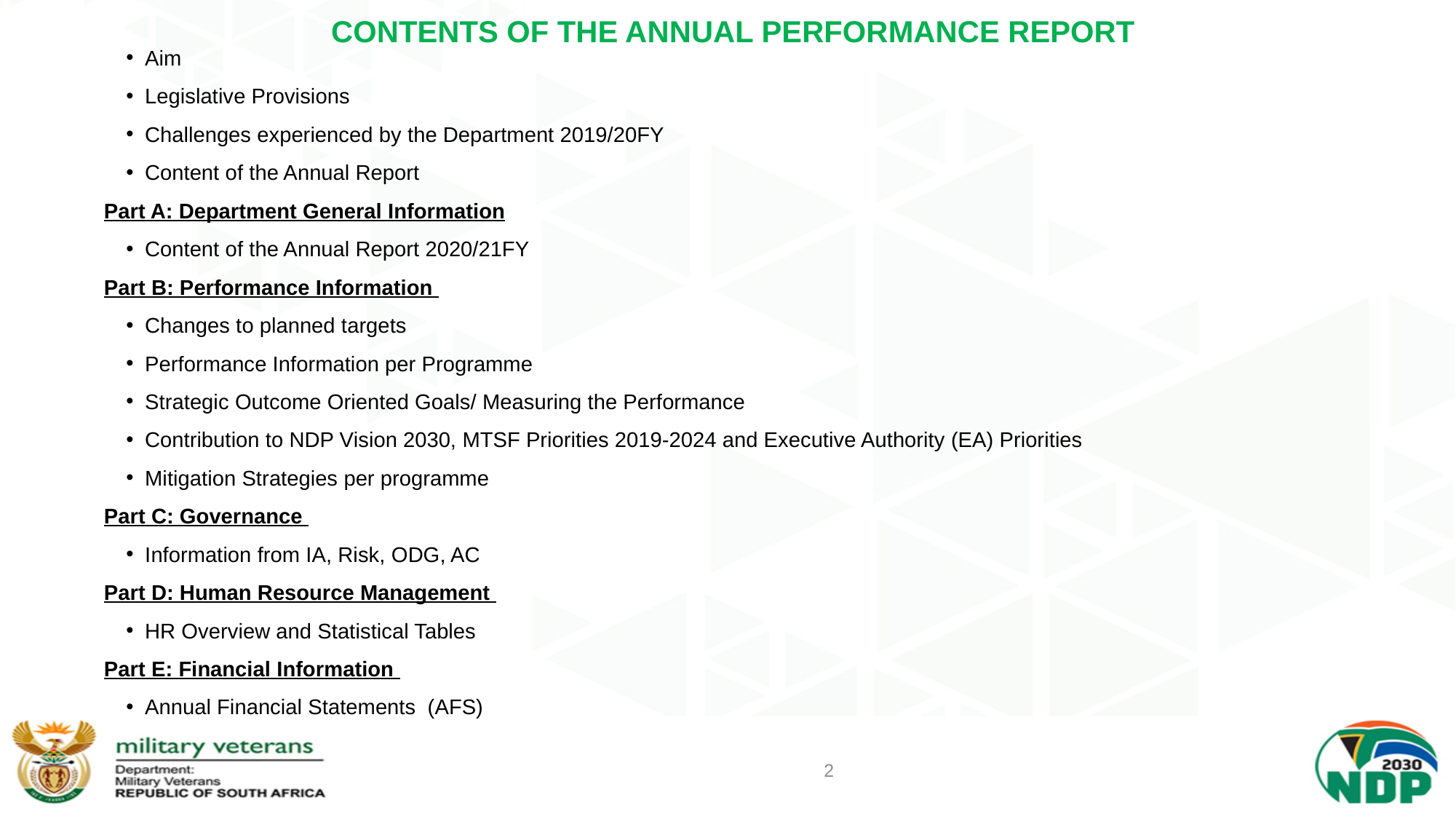

# CONTENTS OF THE ANNUAL PERFORMANCE REPORT
Aim
Legislative Provisions
Challenges experienced by the Department 2019/20FY
Content of the Annual Report
Part A: Department General Information
Content of the Annual Report 2020/21FY
Part B: Performance Information
Changes to planned targets
Performance Information per Programme
Strategic Outcome Oriented Goals/ Measuring the Performance
Contribution to NDP Vision 2030, MTSF Priorities 2019-2024 and Executive Authority (EA) Priorities
Mitigation Strategies per programme
Part C: Governance
Information from IA, Risk, ODG, AC
Part D: Human Resource Management
HR Overview and Statistical Tables
Part E: Financial Information
Annual Financial Statements  (AFS)
2